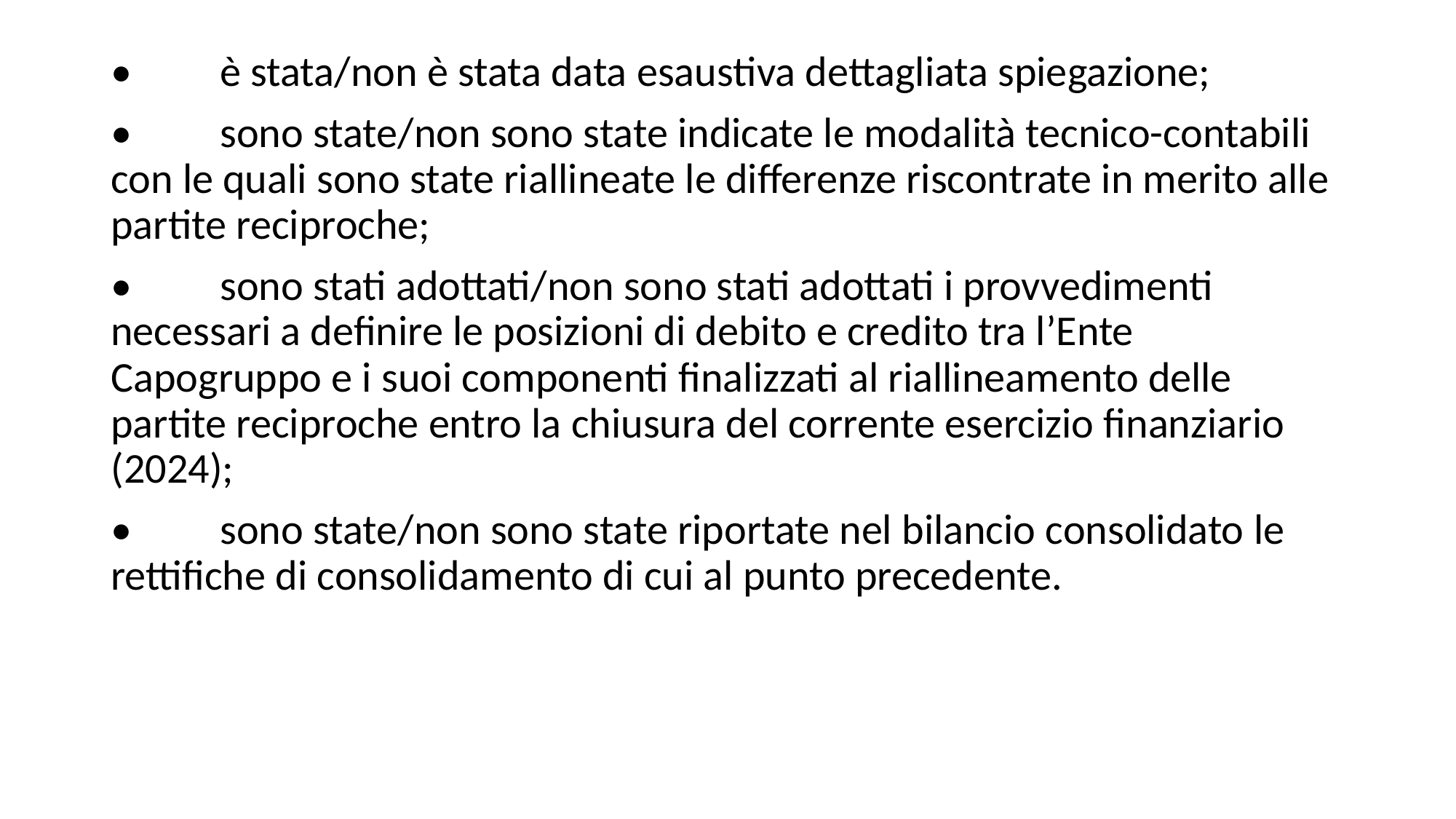

•	è stata/non è stata data esaustiva dettagliata spiegazione;
•	sono state/non sono state indicate le modalità tecnico-contabili con le quali sono state riallineate le differenze riscontrate in merito alle partite reciproche;
•	sono stati adottati/non sono stati adottati i provvedimenti necessari a definire le posizioni di debito e credito tra l’Ente Capogruppo e i suoi componenti finalizzati al riallineamento delle partite reciproche entro la chiusura del corrente esercizio finanziario (2024);
•	sono state/non sono state riportate nel bilancio consolidato le rettifiche di consolidamento di cui al punto precedente.